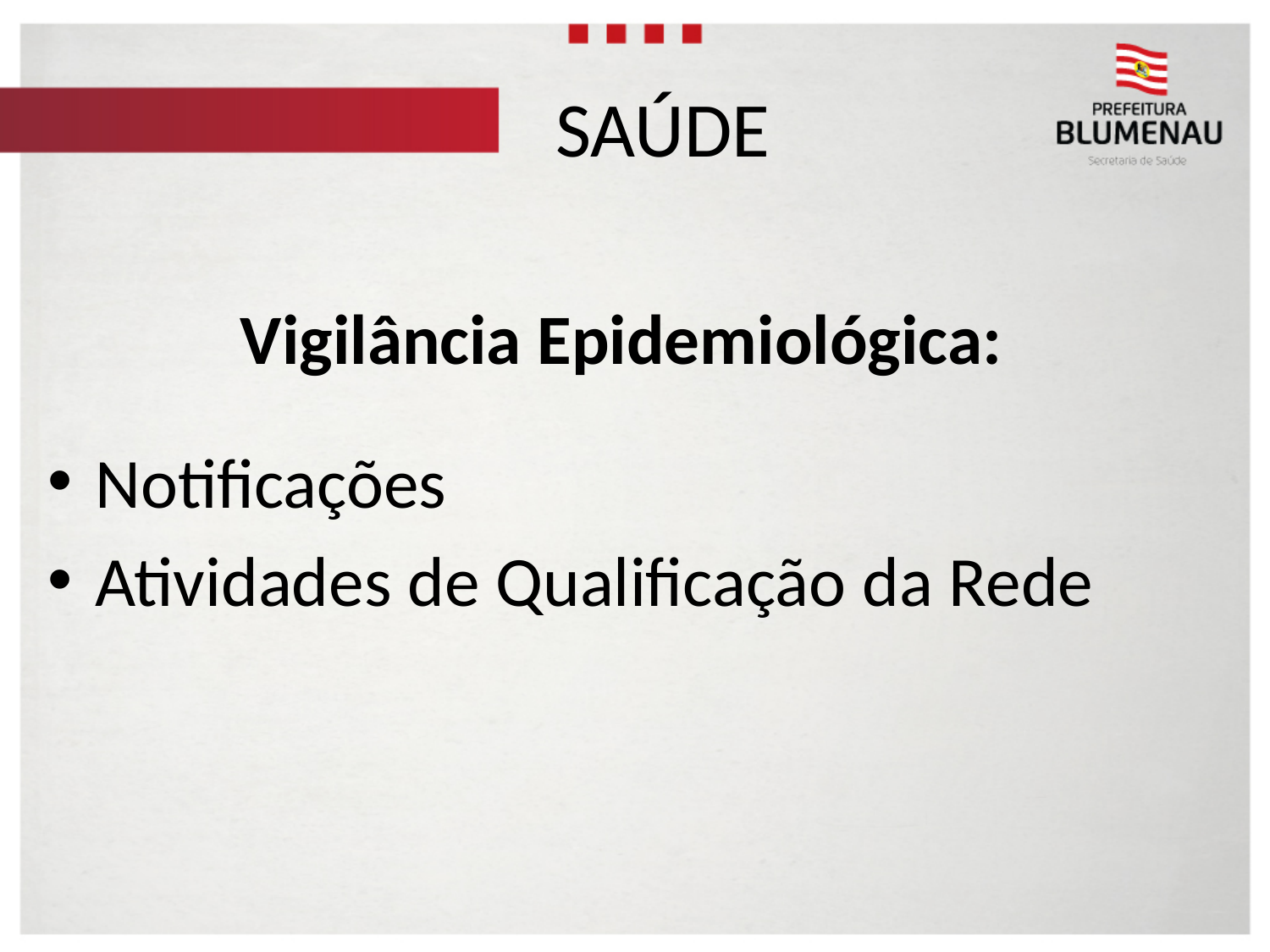

SAÚDE

Vigilância Epidemiológica:

Notificações
Atividades de Qualificação da Rede